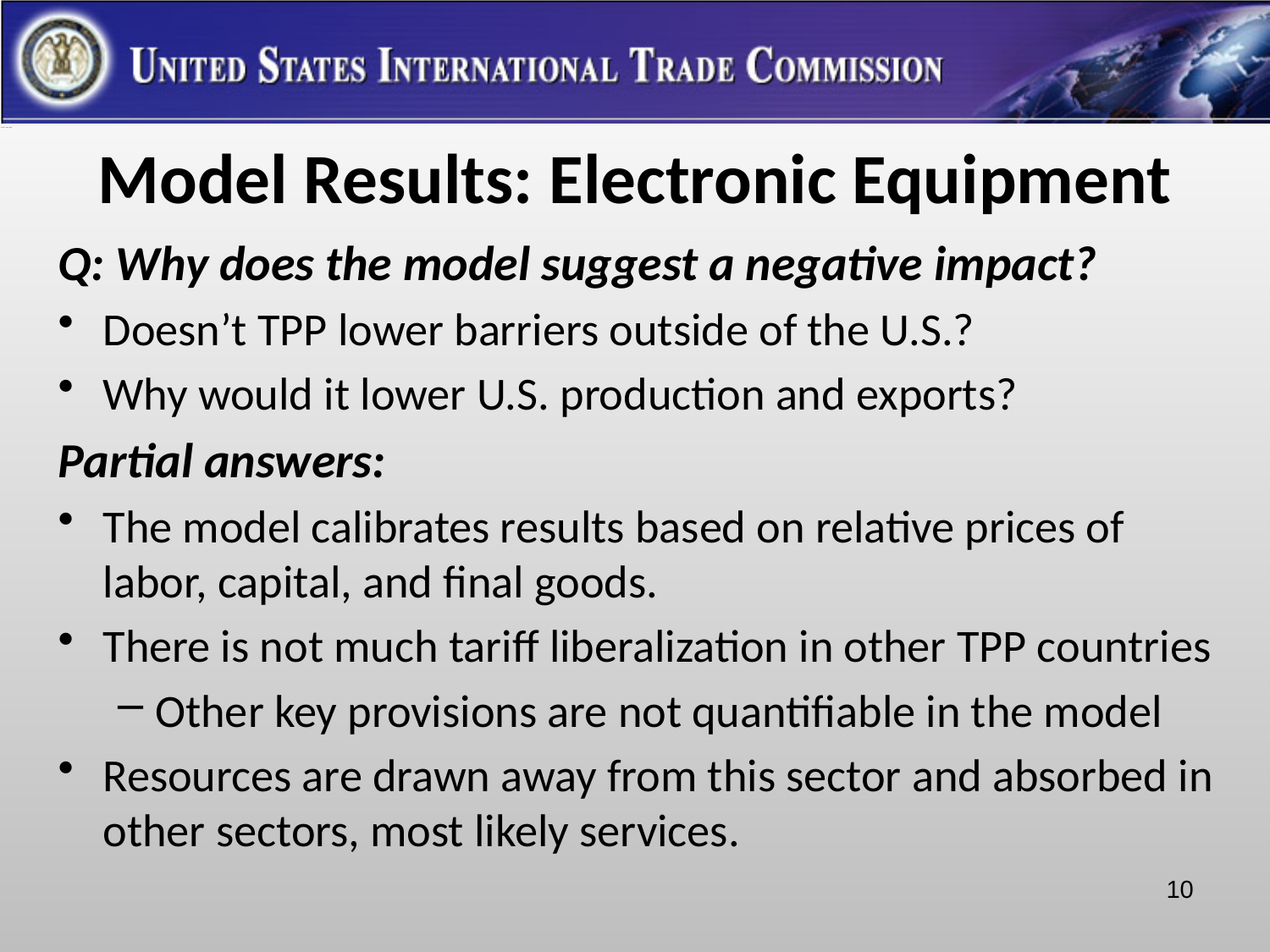

Model Results: Electronic Equipment
Q: Why does the model suggest a negative impact?
Doesn’t TPP lower barriers outside of the U.S.?
Why would it lower U.S. production and exports?
Partial answers:
The model calibrates results based on relative prices of labor, capital, and final goods.
There is not much tariff liberalization in other TPP countries
Other key provisions are not quantifiable in the model
Resources are drawn away from this sector and absorbed in other sectors, most likely services.

10